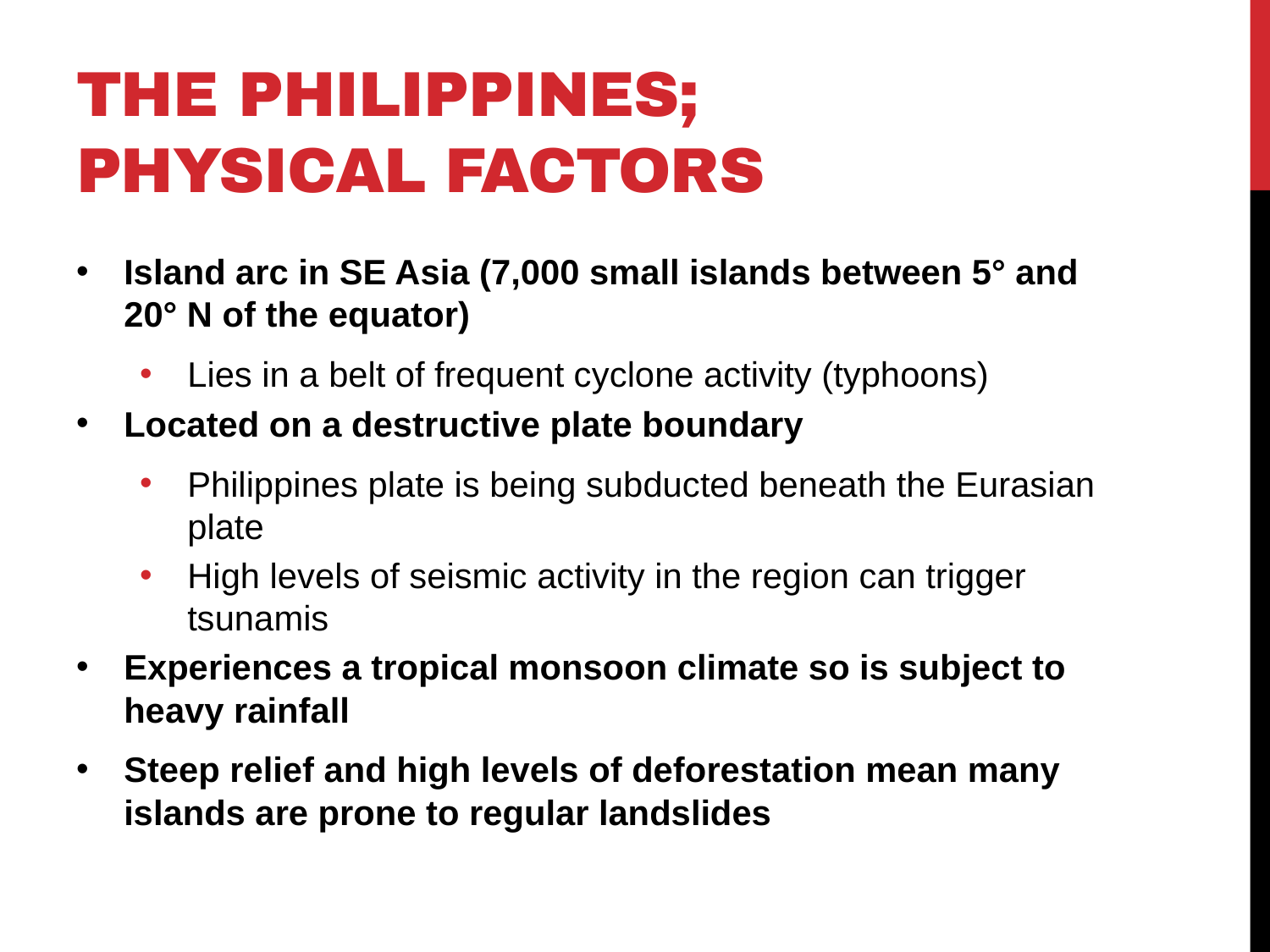

# The Philippines; Physical factors
Island arc in SE Asia (7,000 small islands between 5° and 20° N of the equator)
Lies in a belt of frequent cyclone activity (typhoons)
Located on a destructive plate boundary
Philippines plate is being subducted beneath the Eurasian plate
High levels of seismic activity in the region can trigger tsunamis
Experiences a tropical monsoon climate so is subject to heavy rainfall
Steep relief and high levels of deforestation mean many islands are prone to regular landslides